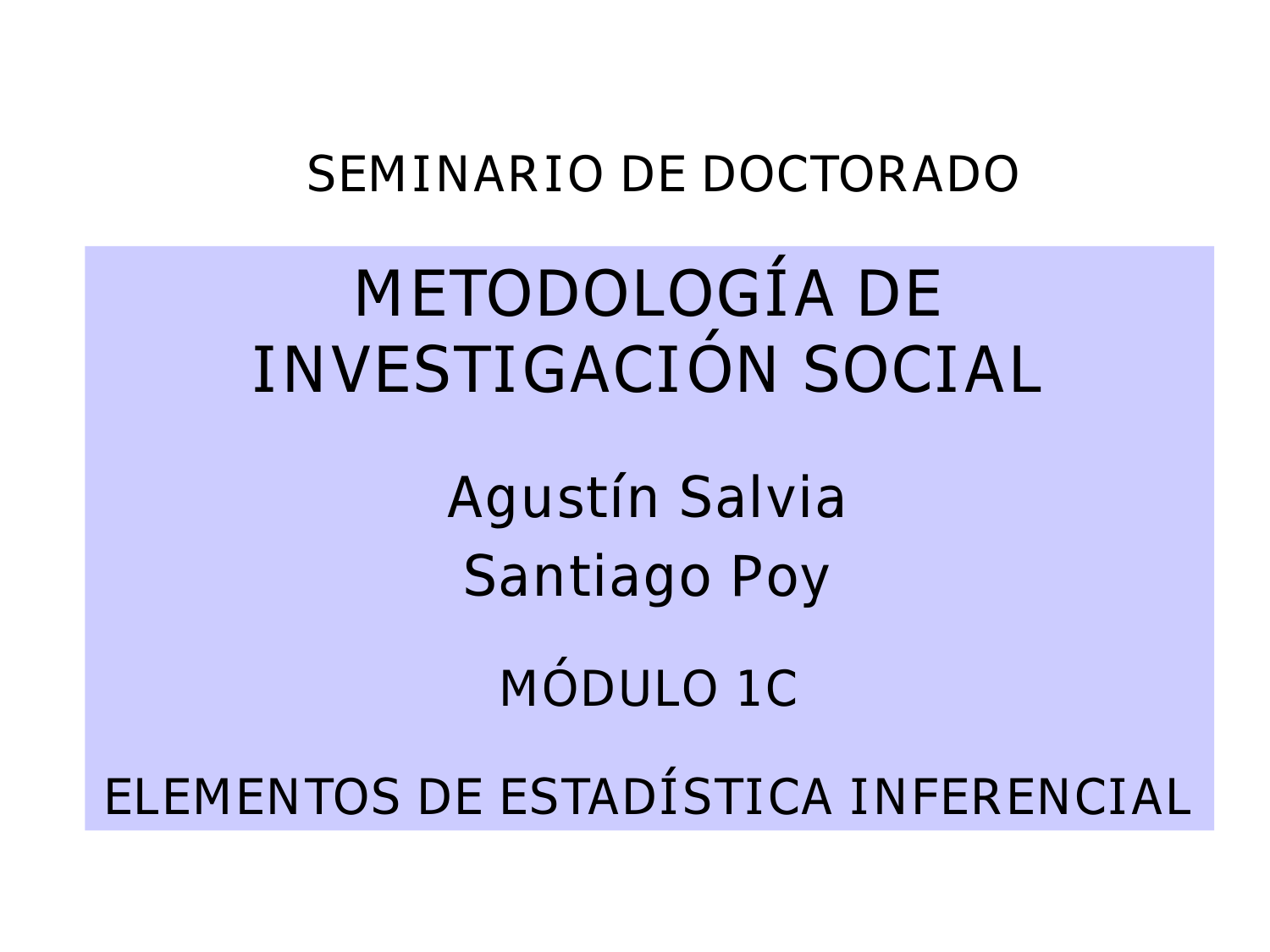

SEMINARIO DE DOCTORADO
METODOLOGÍA DE INVESTIGACIÓN SOCIAL
Agustín Salvia
Santiago Poy
MÓDULO 1C
ELEMENTOS DE ESTADÍSTICA INFERENCIAL